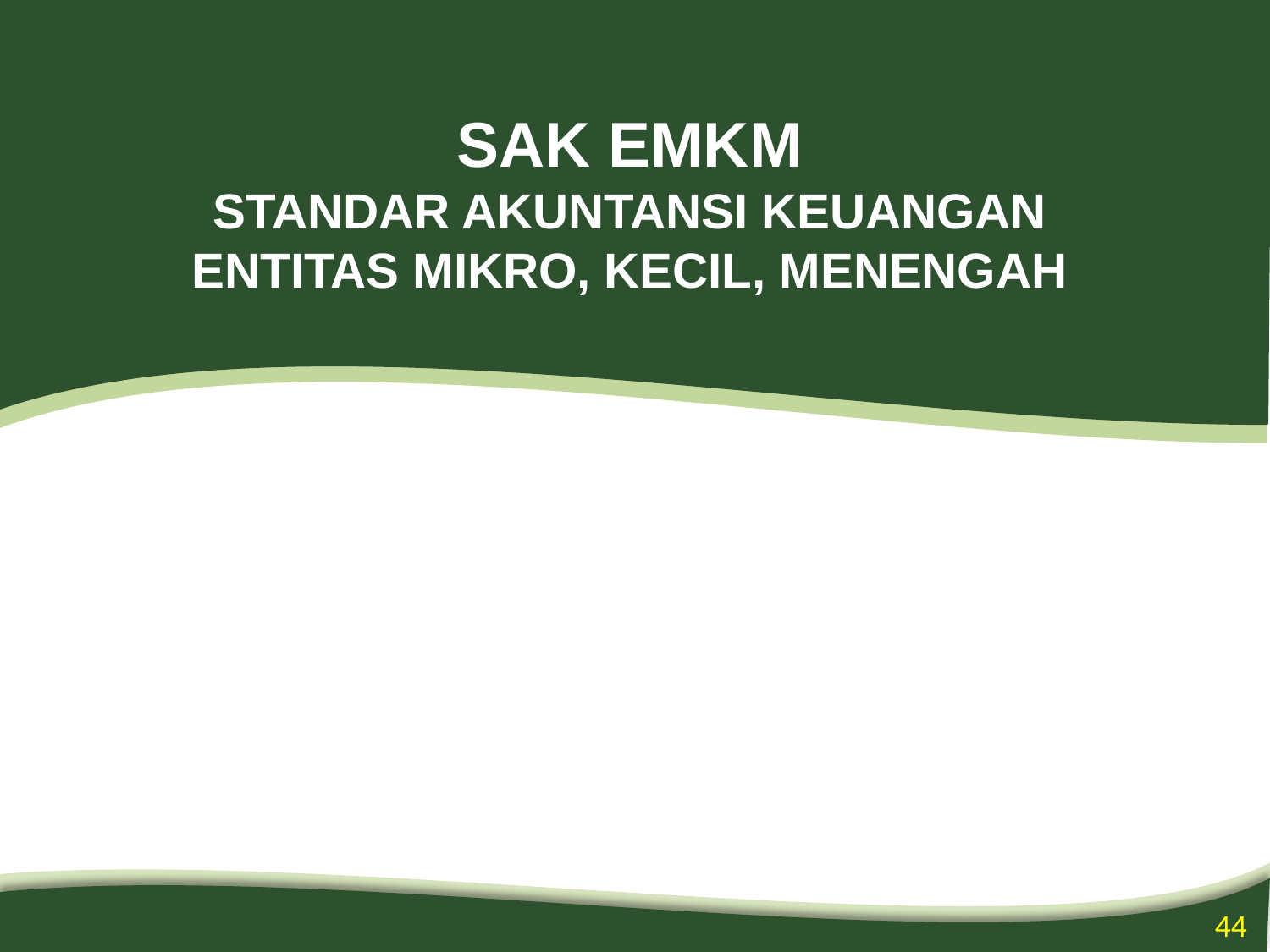

# SAK EMKM STANDAR AKUNTANSI KEUANGAN ENTITAS MIKRO, KECIL, MENENGAH